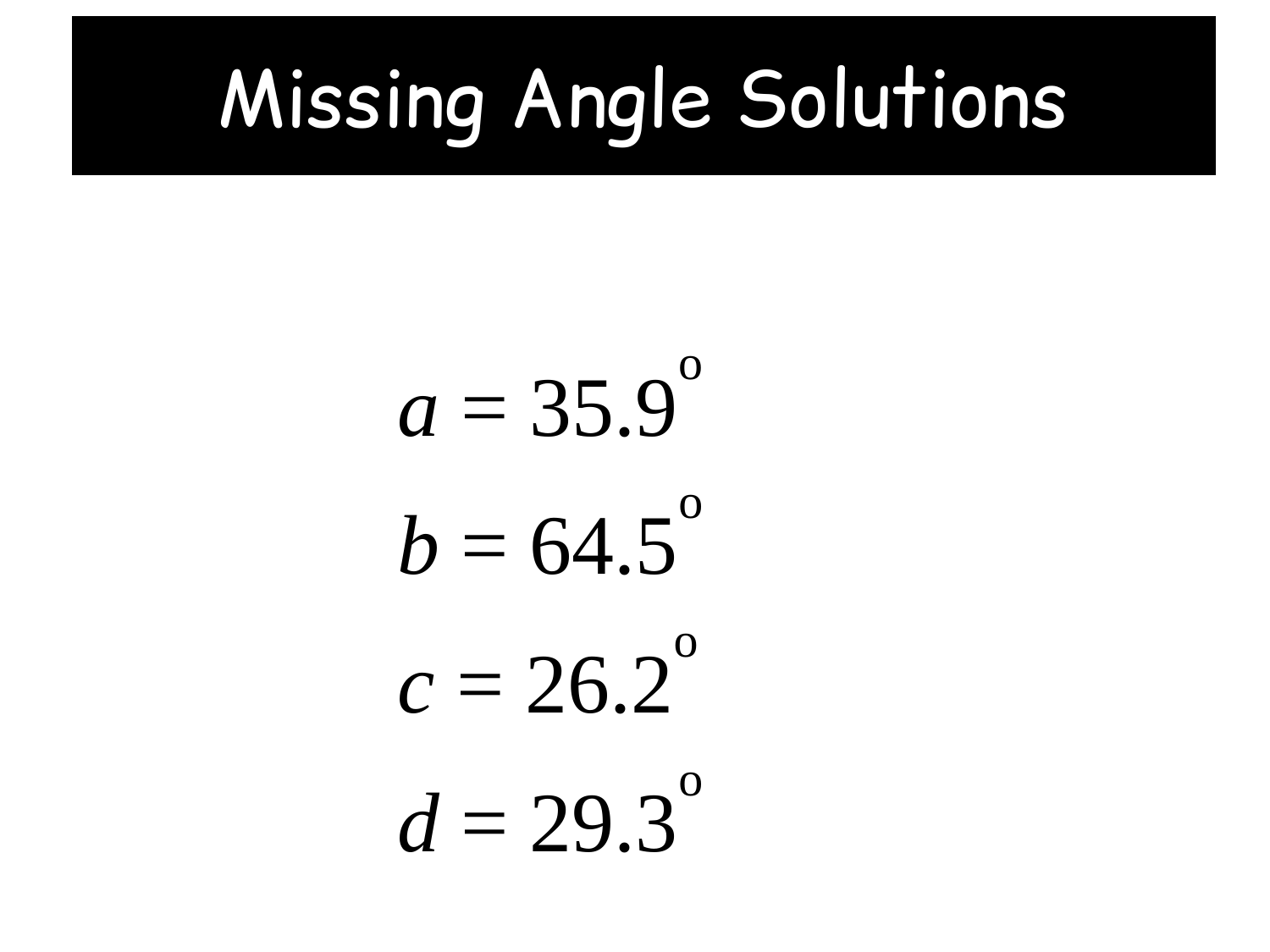

# Missing Angle Solutions

a = 35.9o
b = 64.5o
c = 26.2o
d = 29.3o